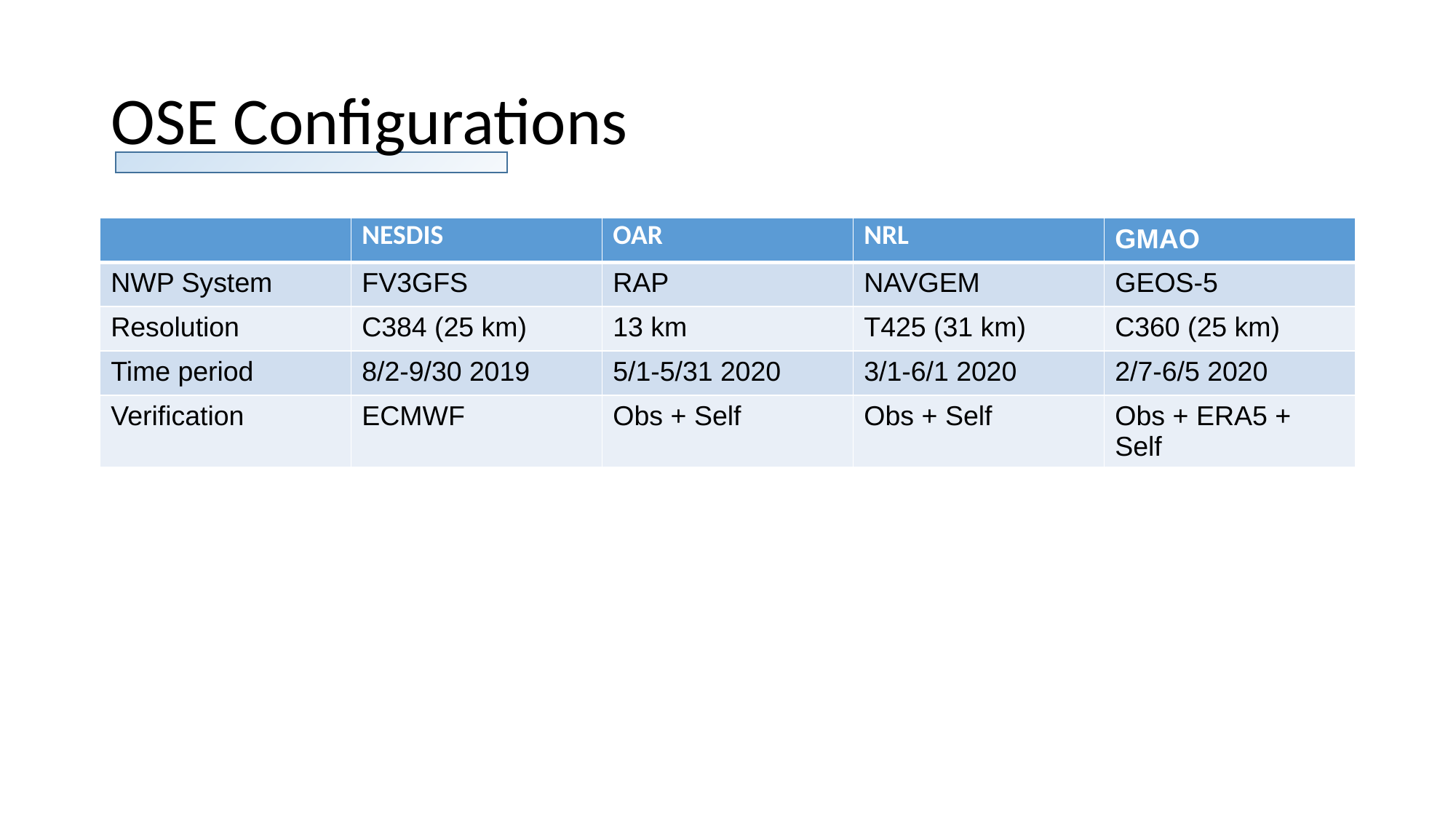

# OSE Configurations
|  | NESDIS | OAR | NRL | GMAO |
| --- | --- | --- | --- | --- |
| NWP System | FV3GFS | RAP | NAVGEM | GEOS-5 |
| Resolution | C384 (25 km) | 13 km | T425 (31 km) | C360 (25 km) |
| Time period | 8/2-9/30 2019 | 5/1-5/31 2020 | 3/1-6/1 2020 | 2/7-6/5 2020 |
| Verification | ECMWF | Obs + Self | Obs + Self | Obs + ERA5 + Self |